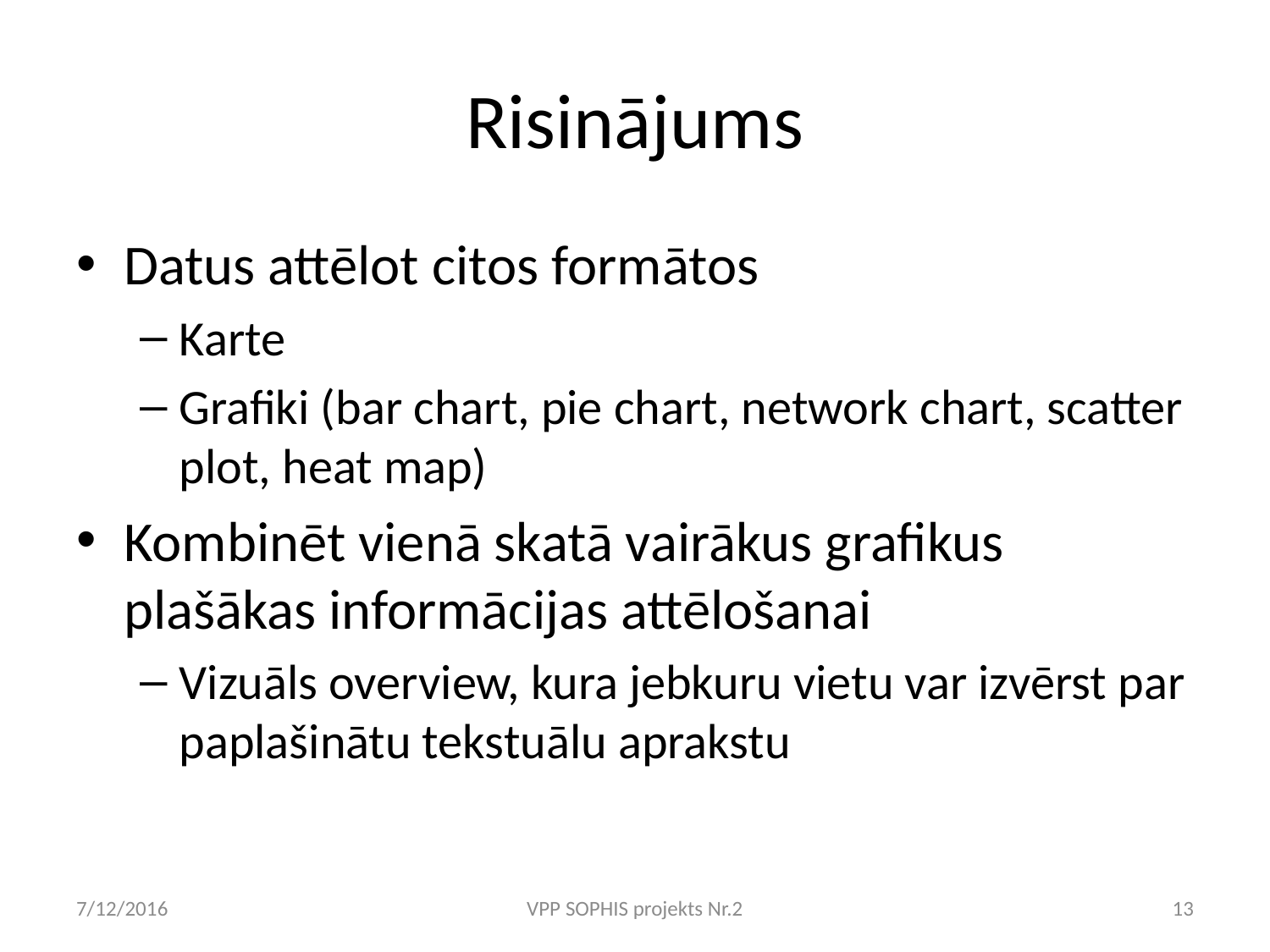

# Risinājums
Datus attēlot citos formātos
Karte
Grafiki (bar chart, pie chart, network chart, scatter plot, heat map)
Kombinēt vienā skatā vairākus grafikus plašākas informācijas attēlošanai
Vizuāls overview, kura jebkuru vietu var izvērst par paplašinātu tekstuālu aprakstu
7/12/2016
VPP SOPHIS projekts Nr.2
13